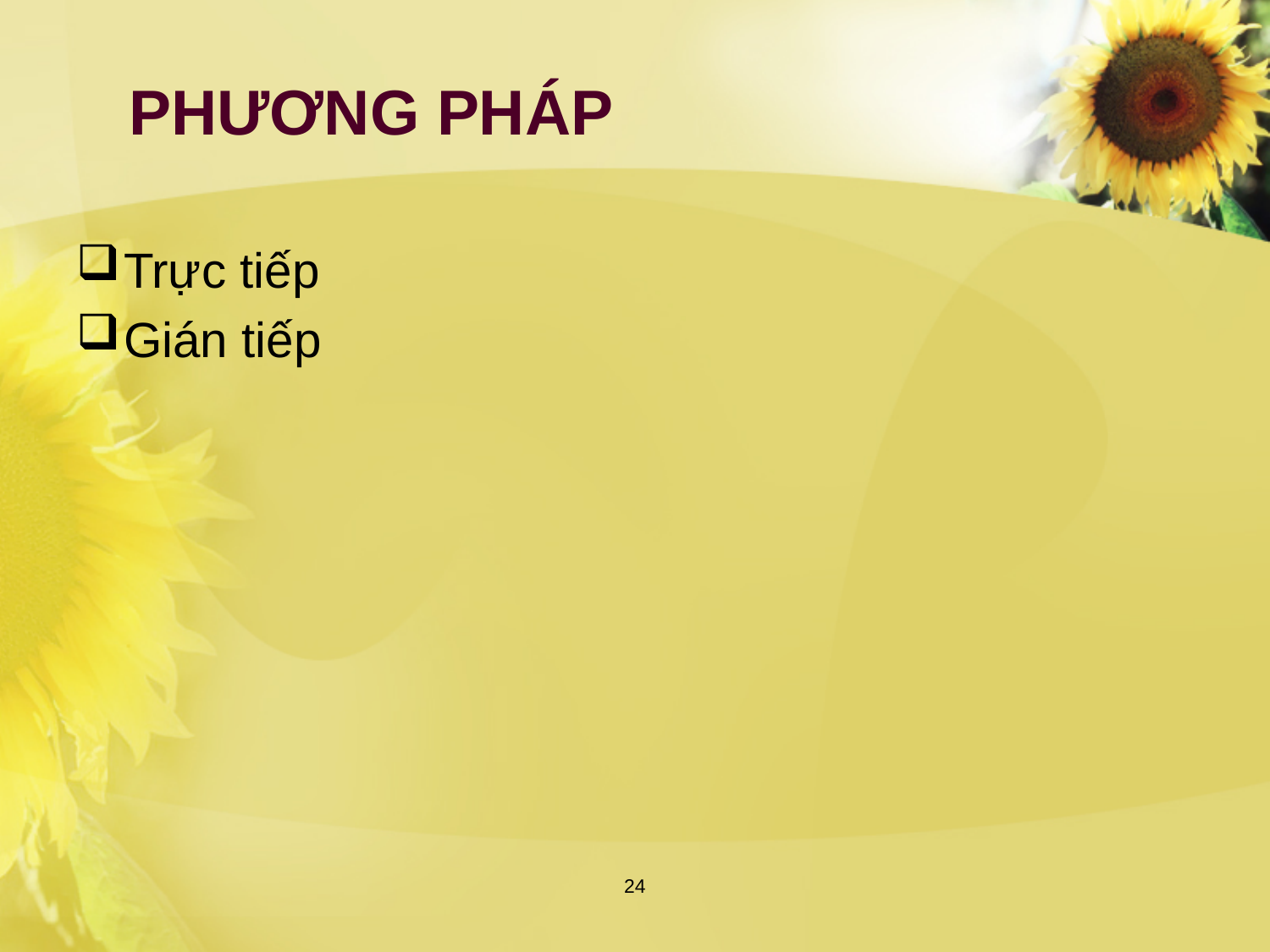

# PHƯƠNG PHÁP
Trực tiếp
Gián tiếp
24